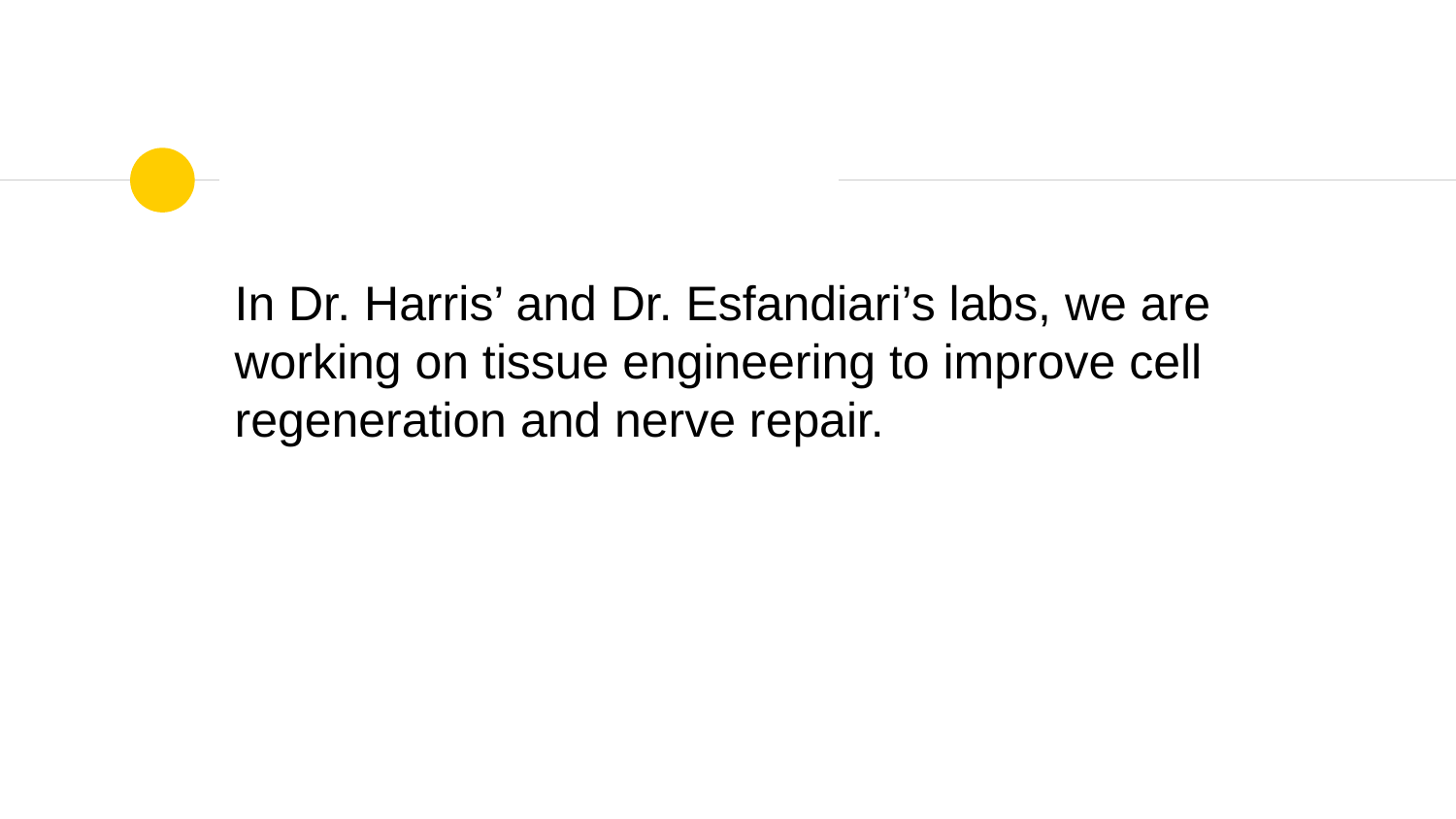

#
In Dr. Harris’ and Dr. Esfandiari’s labs, we are working on tissue engineering to improve cell regeneration and nerve repair.